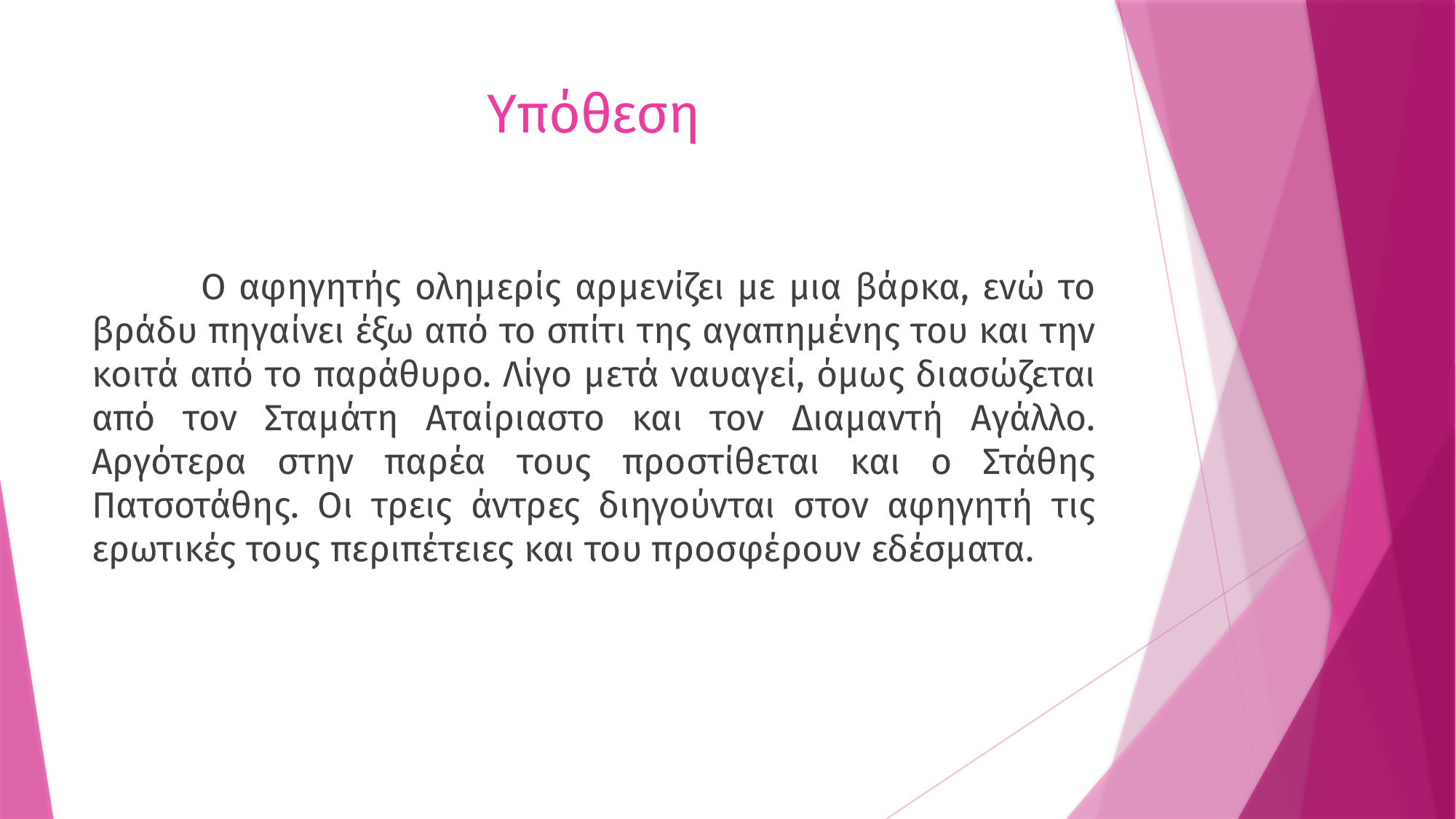

# Υπόθεση
	Ο αφηγητής ολημερίς αρμενίζει με μια βάρκα, ενώ το βράδυ πηγαίνει έξω από το σπίτι της αγαπημένης του και την κοιτά από το παράθυρο. Λίγο μετά ναυαγεί, όμως διασώζεται από τον Σταμάτη Αταίριαστο και τον Διαμαντή Αγάλλο. Αργότερα στην παρέα τους προστίθεται και ο Στάθης Πατσοτάθης. Οι τρεις άντρες διηγούνται στον αφηγητή τις ερωτικές τους περιπέτειες και του προσφέρουν εδέσματα.